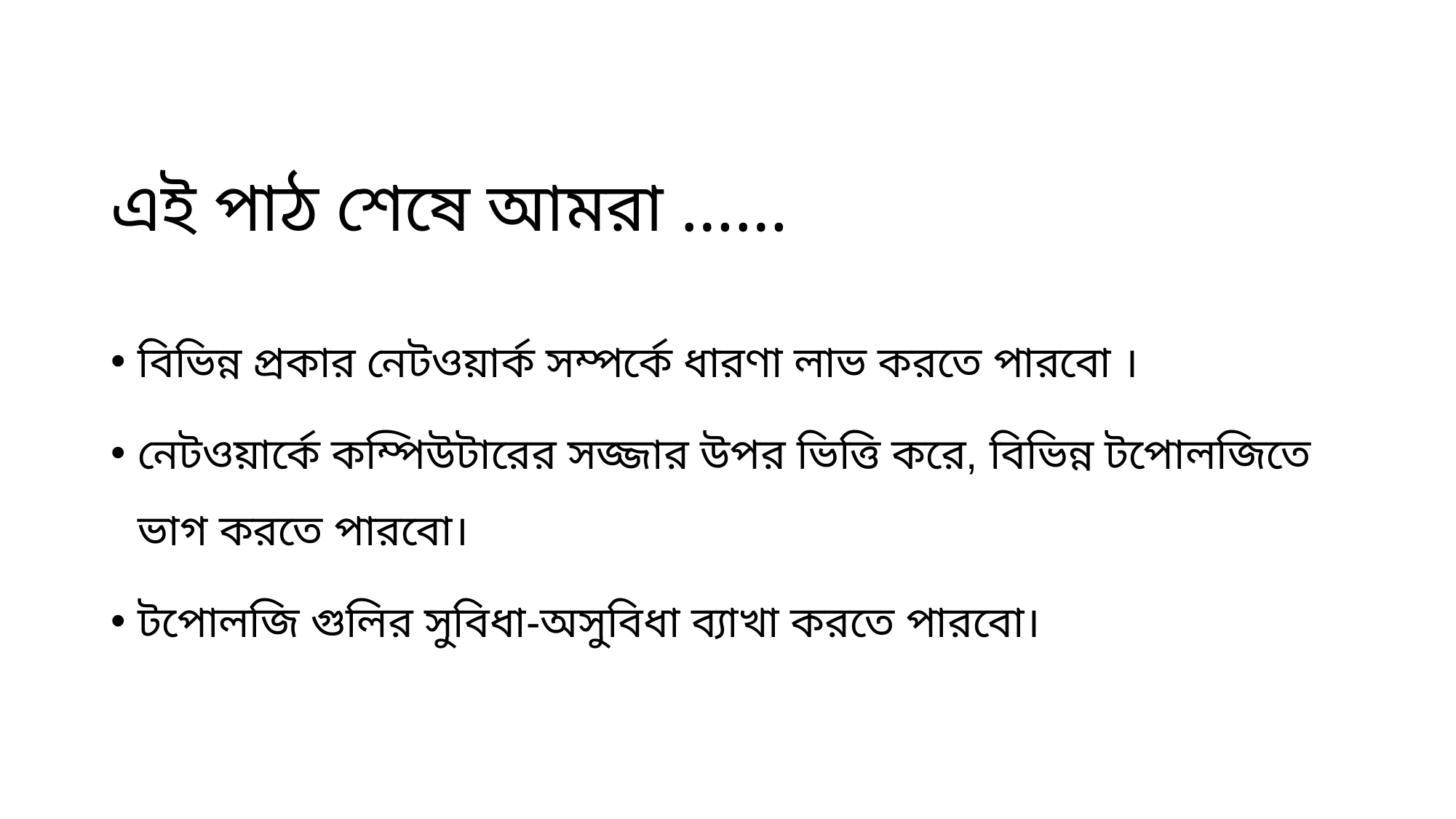

# এই পাঠ শেষে আমরা ……
বিভিন্ন প্রকার নেটওয়ার্ক সম্পর্কে ধারণা লাভ করতে পারবো ।
নেটওয়ার্কে কম্পিউটারের সজ্জার উপর ভিত্তি করে, বিভিন্ন টপোলজিতে ভাগ করতে পারবো।
টপোলজি গুলির সুবিধা-অসুবিধা ব্যাখা করতে পারবো।